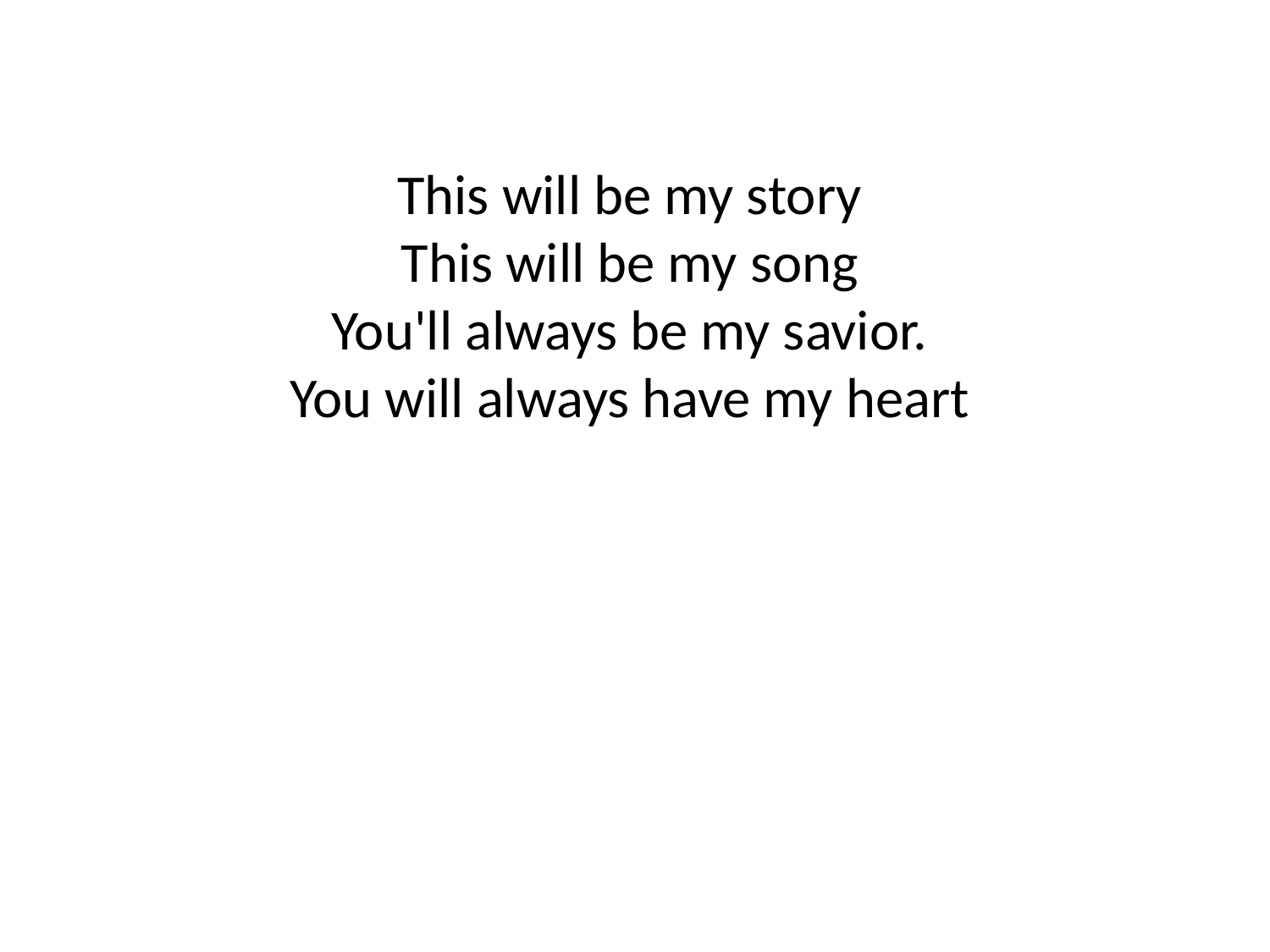

This will be my story
This will be my song
You'll always be my savior.
You will always have my heart